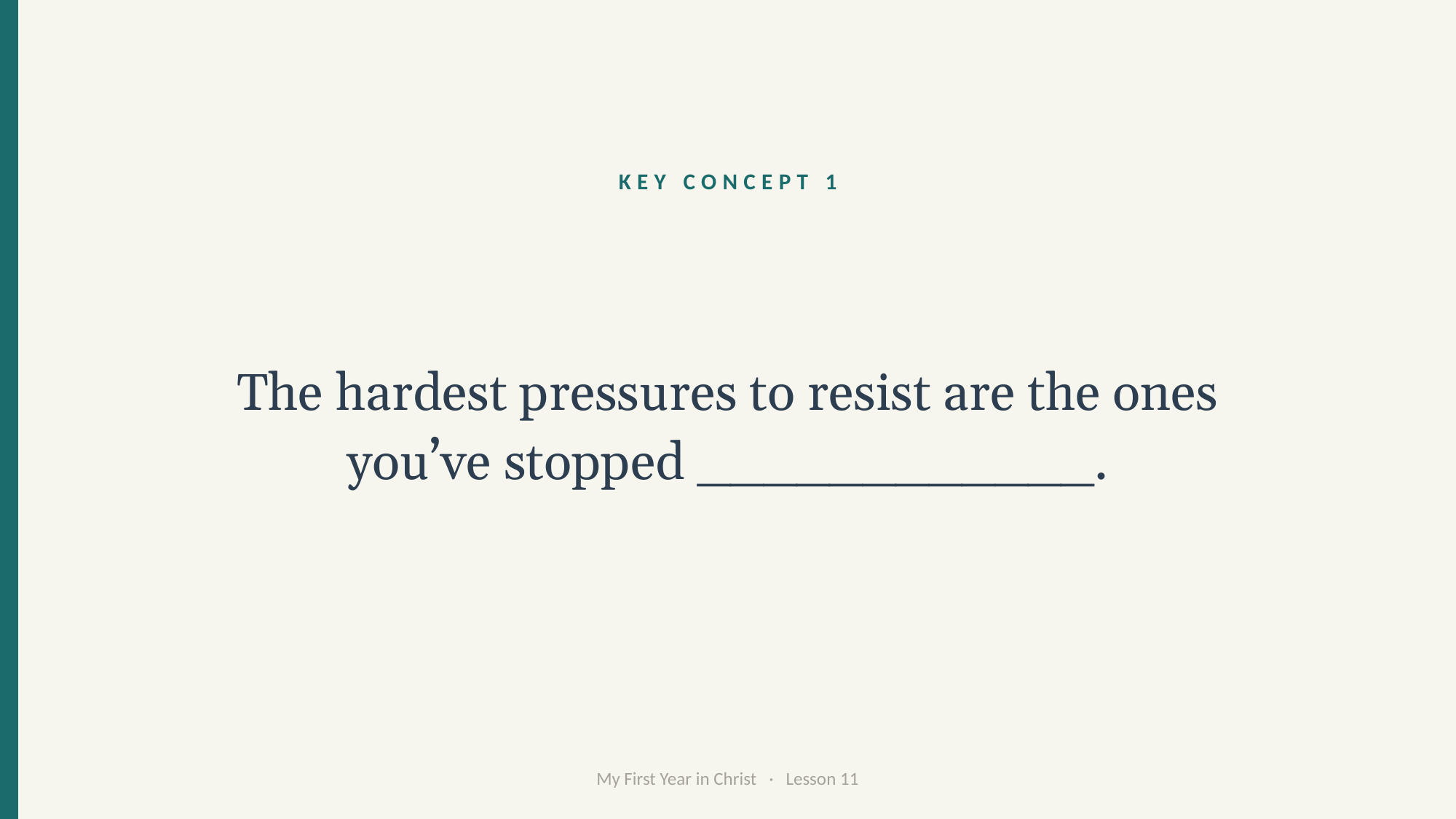

KEY CONCEPT 1
The hardest pressures to resist are the ones you’ve stopped ____________.
My First Year in Christ   ·   Lesson 11